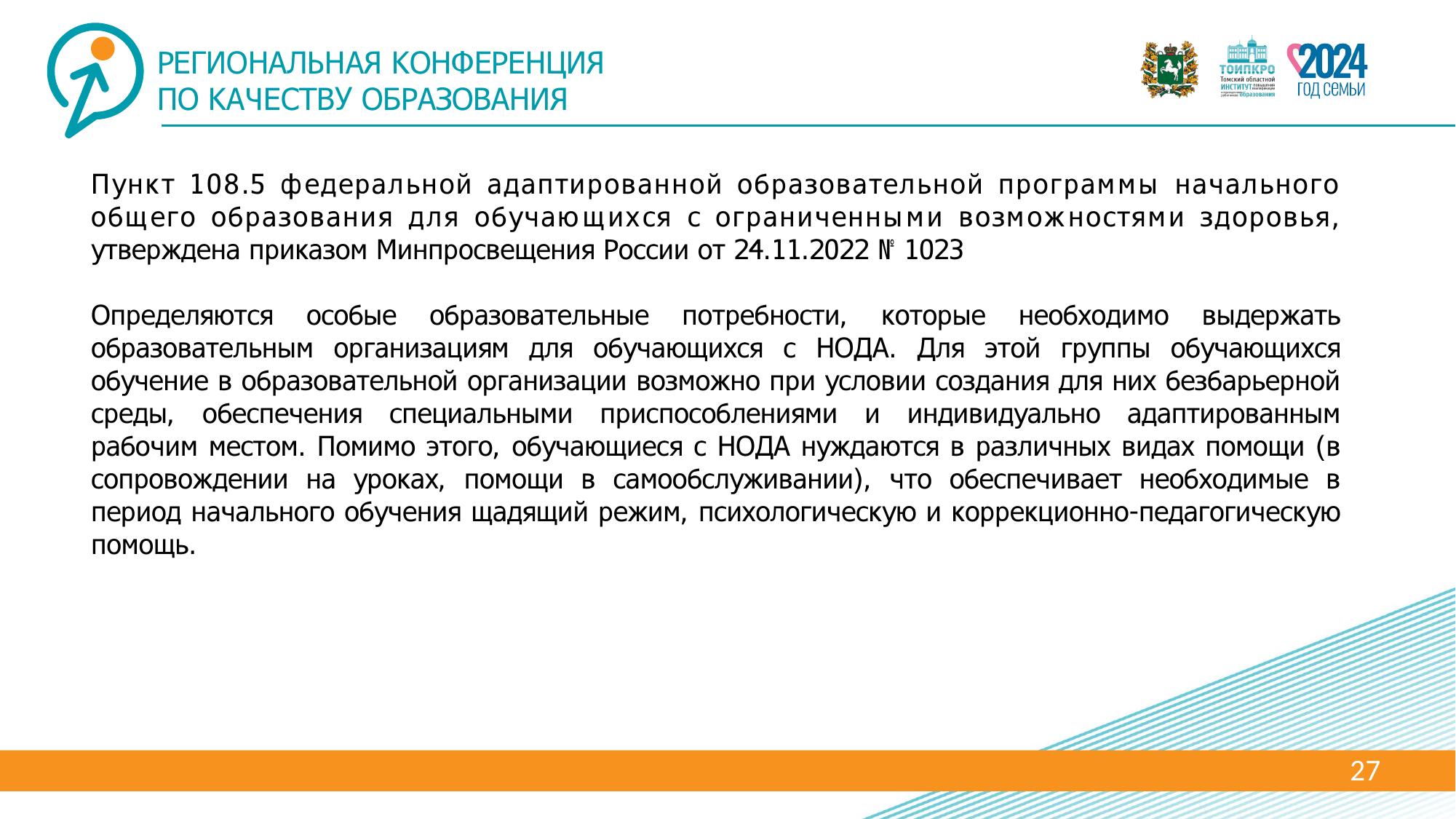

Пункт 108.5 федеральной адаптированной образовательной программы начального общего образования для обучающихся с ограниченными возможностями здоровья, утверждена приказом Минпросвещения России от 24.11.2022 № 1023

Определяются особые образовательные потребности, которые необходимо выдержать образовательным организациям для обучающихся с НОДА. Для этой группы обучающихся обучение в образовательной организации возможно при условии создания для них безбарьерной среды, обеспечения специальными приспособлениями и индивидуально адаптированным рабочим местом. Помимо этого, обучающиеся с НОДА нуждаются в различных видах помощи (в сопровождении на уроках, помощи в самообслуживании), что обеспечивает необходимые в период начального обучения щадящий режим, психологическую и коррекционно-педагогическую помощь.